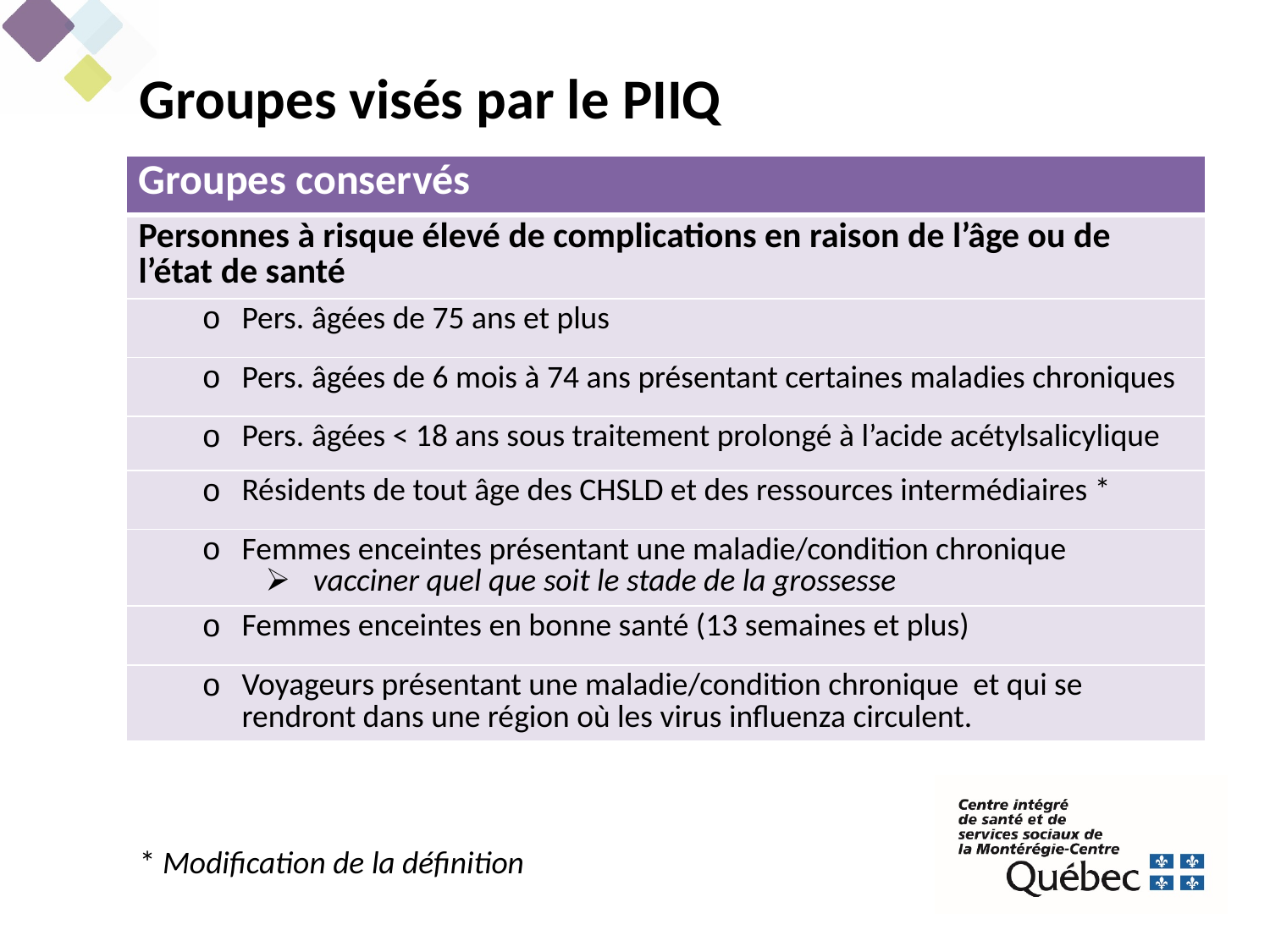

Groupes visés par le PIIQ
| Groupes conservés |
| --- |
| Personnes à risque élevé de complications en raison de l’âge ou de l’état de santé |
| Pers. âgées de 75 ans et plus |
| Pers. âgées de 6 mois à 74 ans présentant certaines maladies chroniques |
| Pers. âgées < 18 ans sous traitement prolongé à l’acide acétylsalicylique |
| Résidents de tout âge des CHSLD et des ressources intermédiaires \* |
| Femmes enceintes présentant une maladie/condition chronique vacciner quel que soit le stade de la grossesse |
| Femmes enceintes en bonne santé (13 semaines et plus) |
| Voyageurs présentant une maladie/condition chronique et qui se rendront dans une région où les virus influenza circulent. |
* Modification de la définition